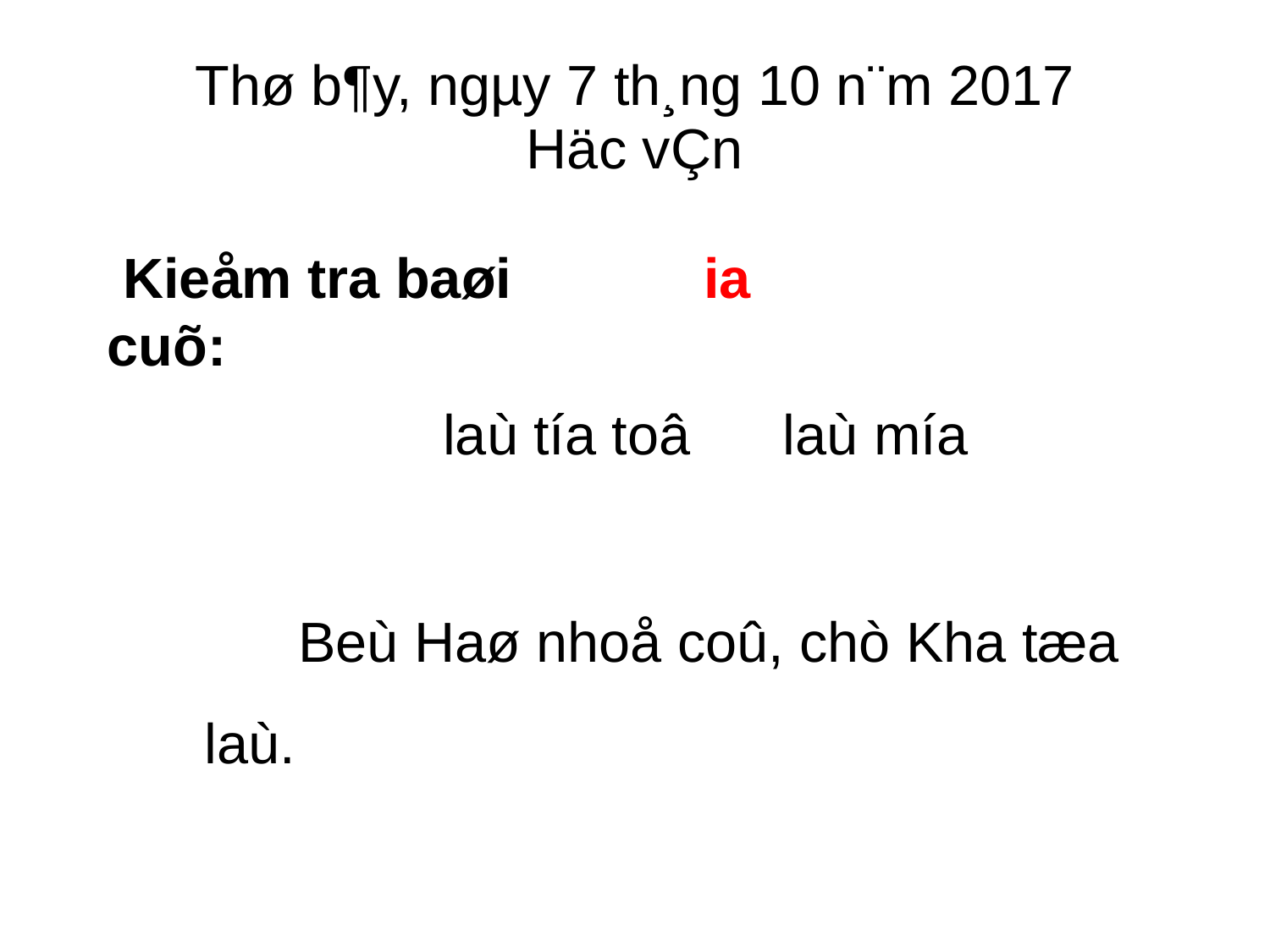

# Thø b¶y, ngµy 7 th¸ng 10 n¨m 2017 Häc vÇn
 Kieåm tra baøi cuõ:  ­
 ia­
 laù tía toâ		­
 laù mía		­
      Beù Haø nhoå coû, chò Kha tæa laù.­